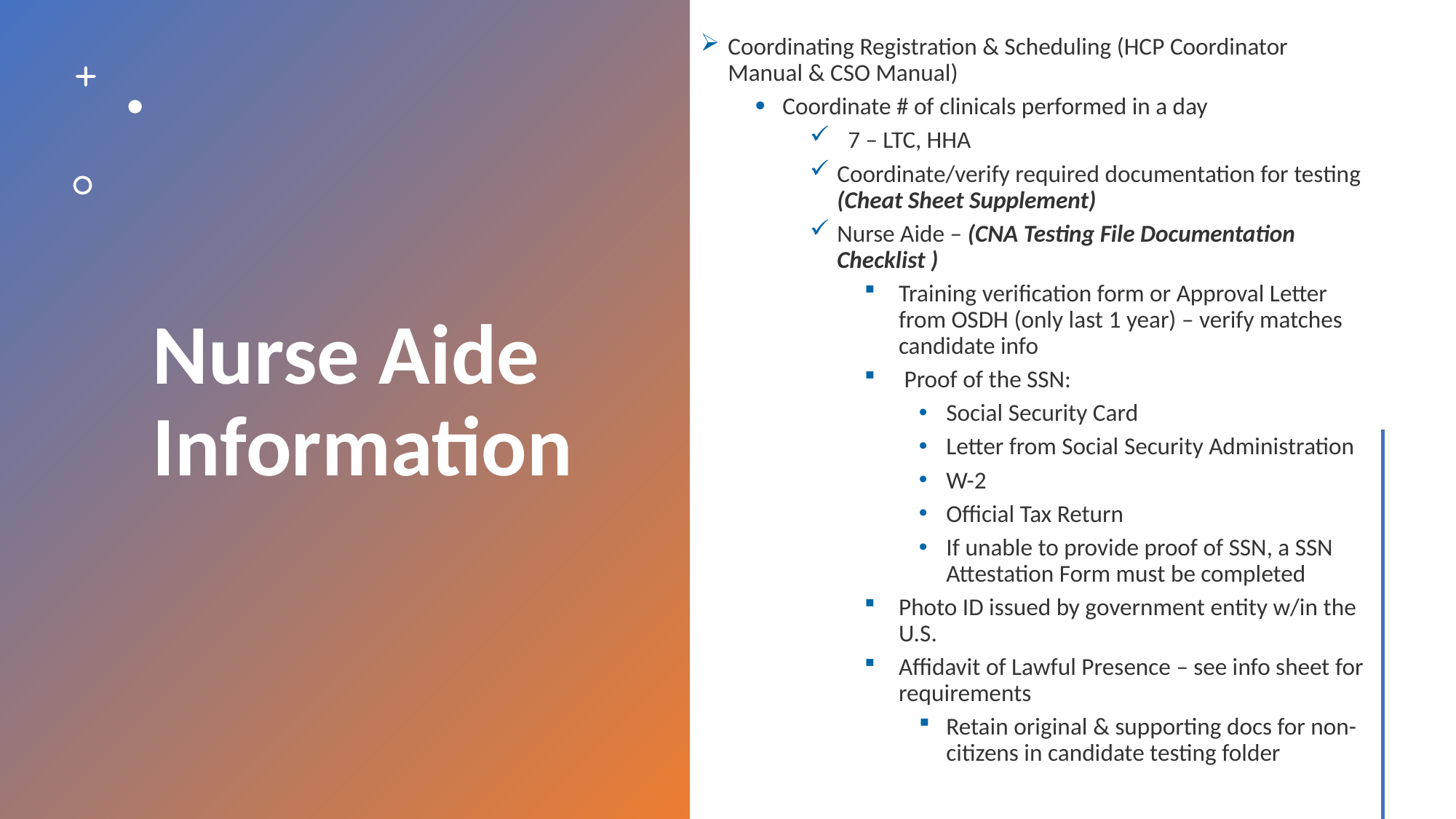

Coordinating Registration & Scheduling (HCP Coordinator Manual & CSO Manual)
Coordinate # of clinicals performed in a day
  7 – LTC, HHA
Coordinate/verify required documentation for testing (Cheat Sheet Supplement)
Nurse Aide – (CNA Testing File Documentation Checklist )
Training verification form or Approval Letter from OSDH (only last 1 year) – verify matches candidate info
 Proof of the SSN:­
Social Security Card
Letter from Social Security Administration
W-2
Official Tax Return
If unable to provide proof of SSN, a SSN Attestation Form must be completed
Photo ID issued by government entity w/in the U.S.
Affidavit of Lawful Presence – see info sheet for requirements
Retain original & supporting docs for non-citizens in candidate testing folder

# Nurse Aide Information